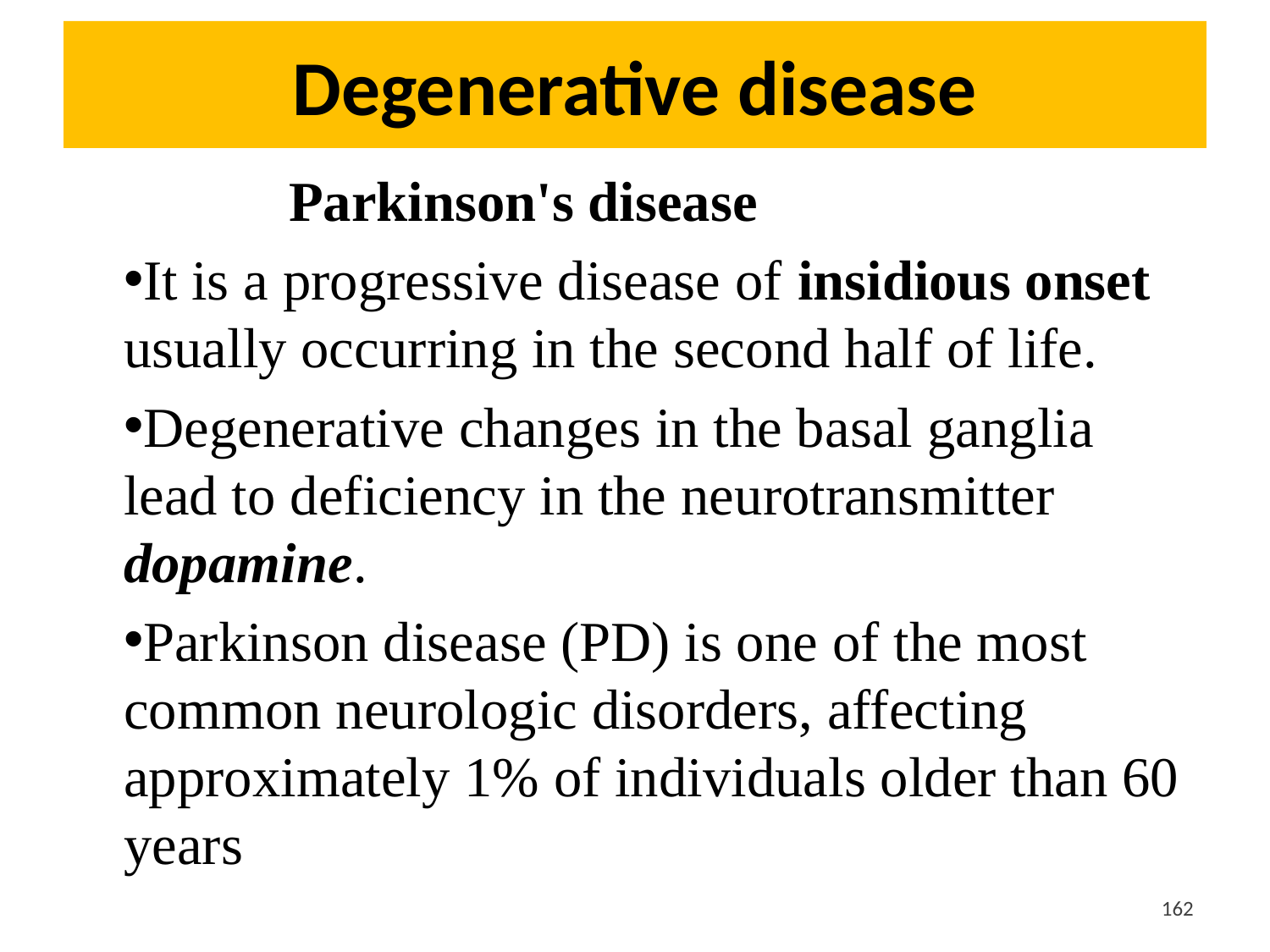

# Degenerative disease
               Parkinson's disease
It is a progressive disease of insidious onset usually occurring in the second half of life.
Degenerative changes in the basal ganglia lead to deficiency in the neurotransmitter dopamine.
Parkinson disease (PD) is one of the most common neurologic disorders, affecting approximately 1% of individuals older than 60 years

162